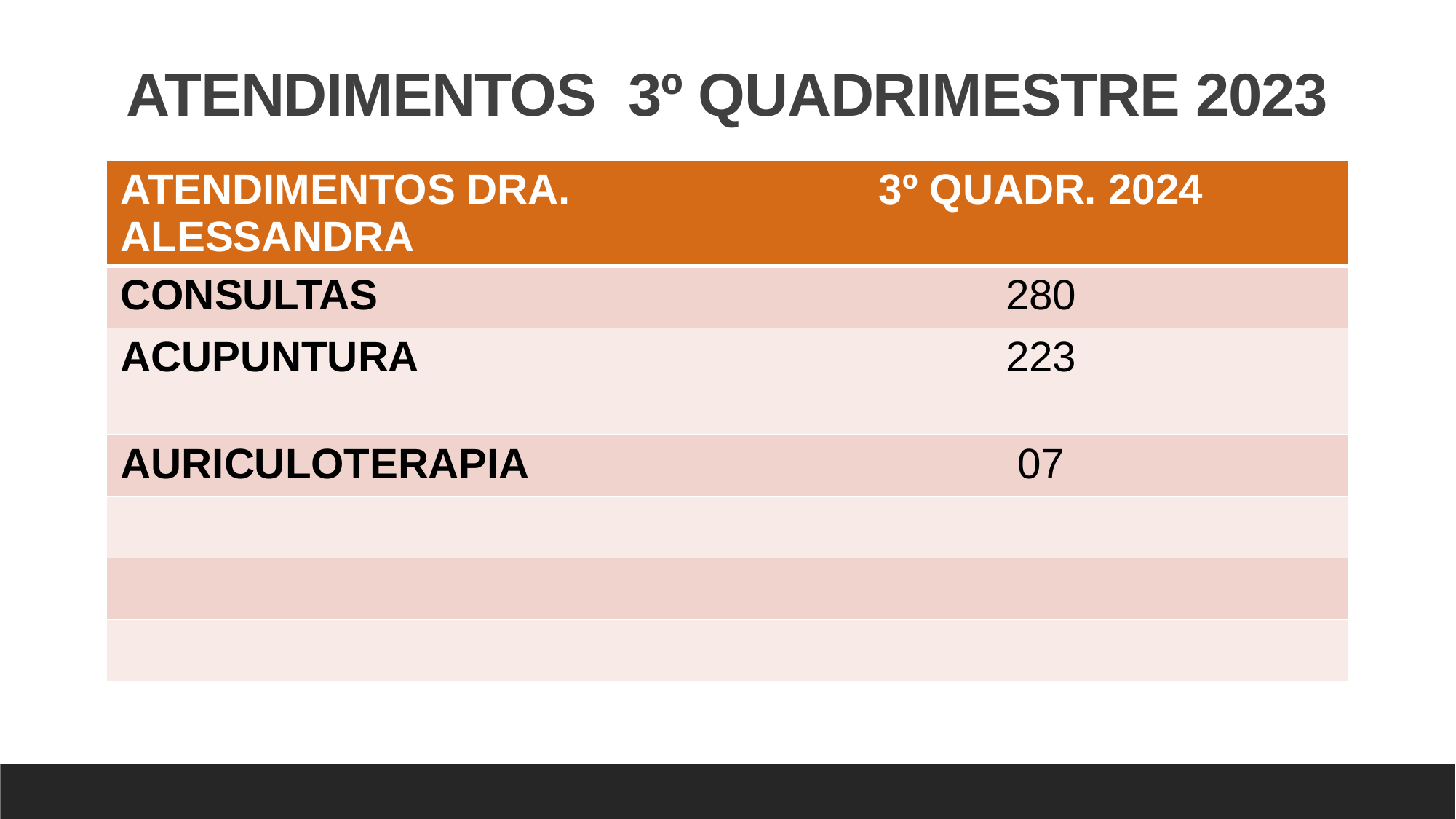

# ATENDIMENTOS  3º QUADRIMESTRE 2023
| ATENDIMENTOS DRA. ALESSANDRA | 3º QUADR. 2024 |
| --- | --- |
| CONSULTAS | 280 |
| ACUPUNTURA | 223 |
| AURICULOTERAPIA | 07 |
|  |  |
|  |  |
|  |  |